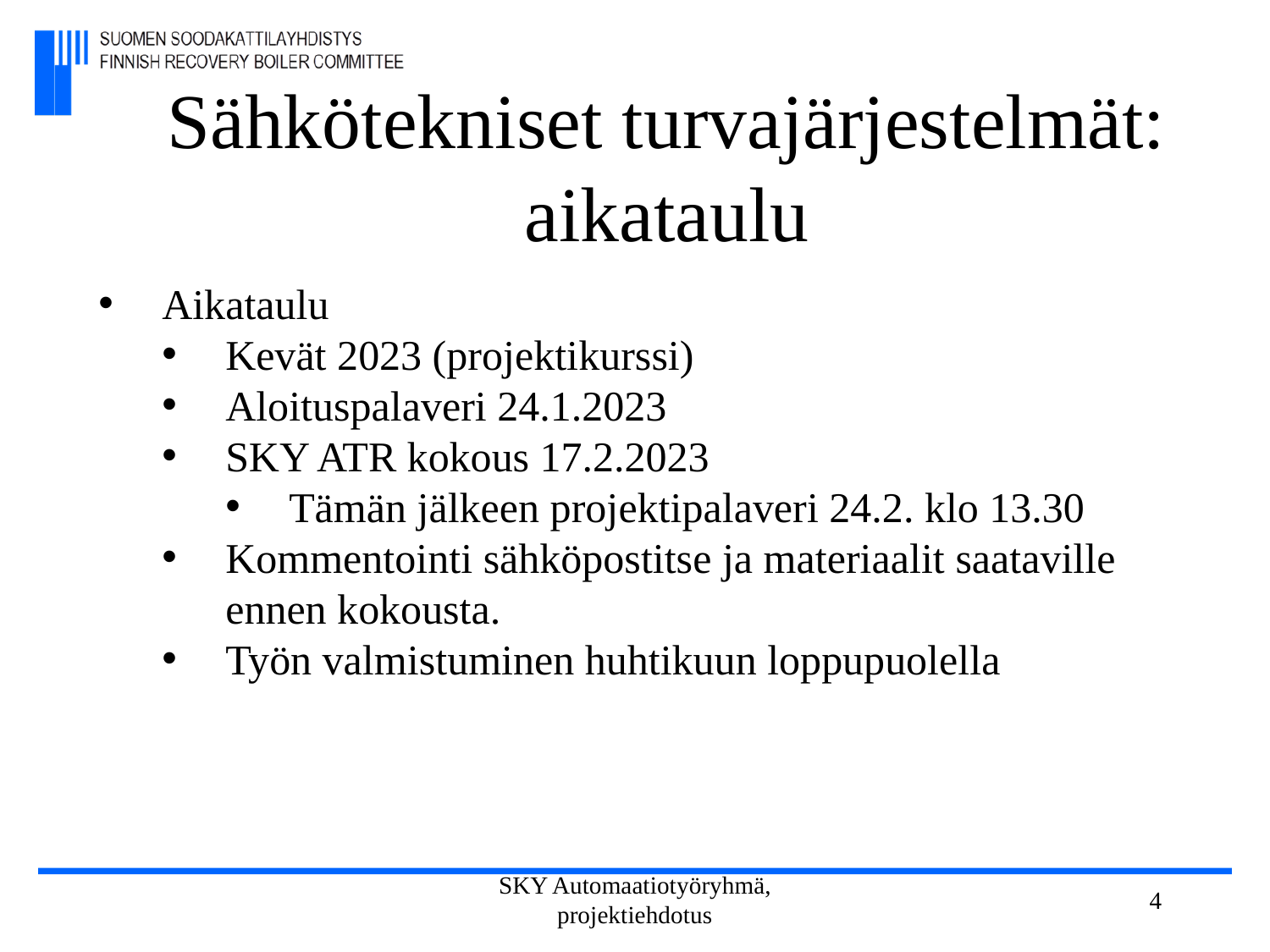

# Sähkötekniset turvajärjestelmät: aikataulu
Aikataulu
Kevät 2023 (projektikurssi)
Aloituspalaveri 24.1.2023
SKY ATR kokous 17.2.2023
Tämän jälkeen projektipalaveri 24.2. klo 13.30
Kommentointi sähköpostitse ja materiaalit saataville ennen kokousta.
Työn valmistuminen huhtikuun loppupuolella

SKY Automaatiotyöryhmä, projektiehdotus
4